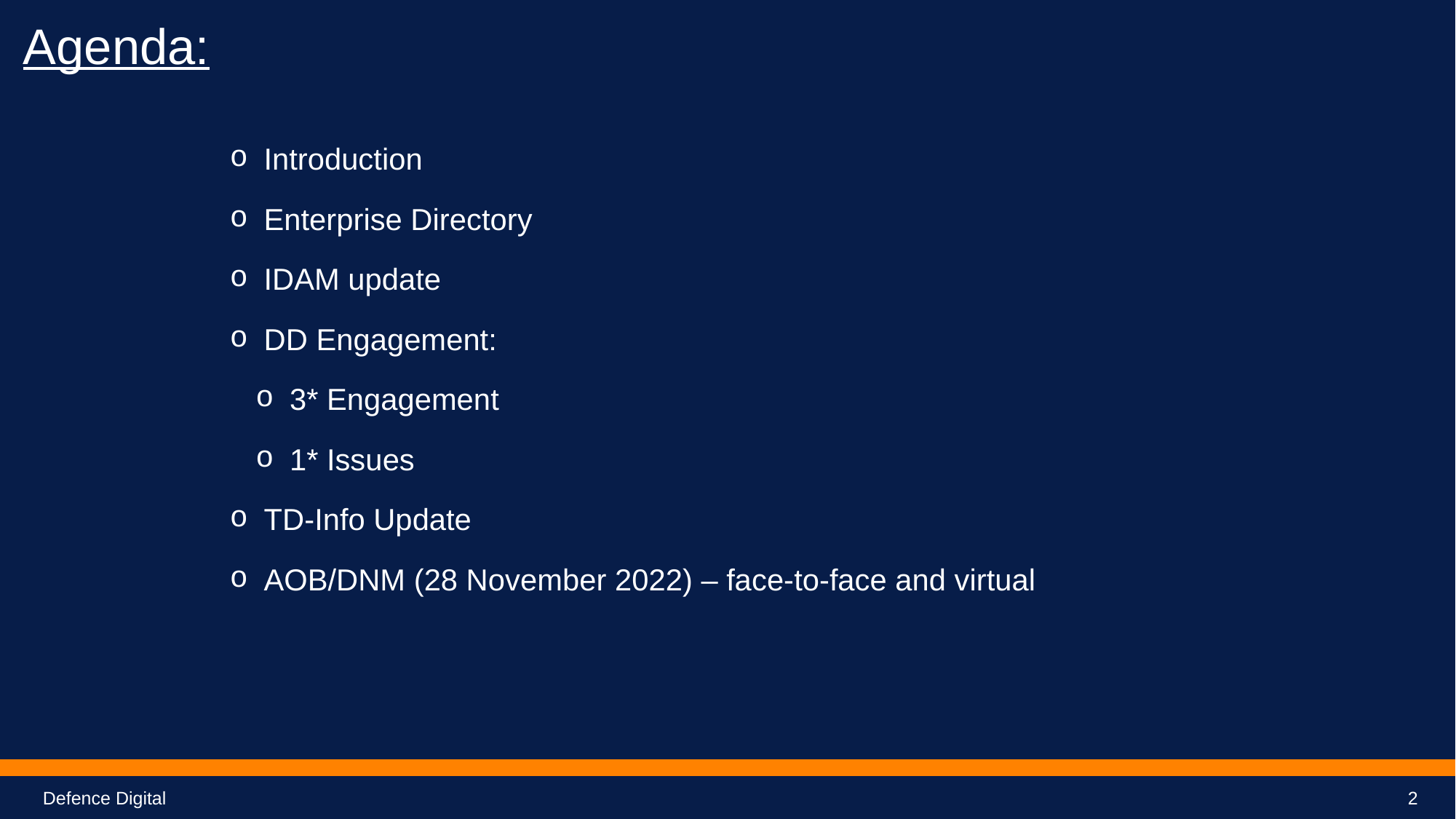

# Agenda:
Introduction
Enterprise Directory
IDAM update
DD Engagement:
3* Engagement
1* Issues
TD-Info Update
AOB/DNM (28 November 2022) – face-to-face and virtual

Defence Digital
2